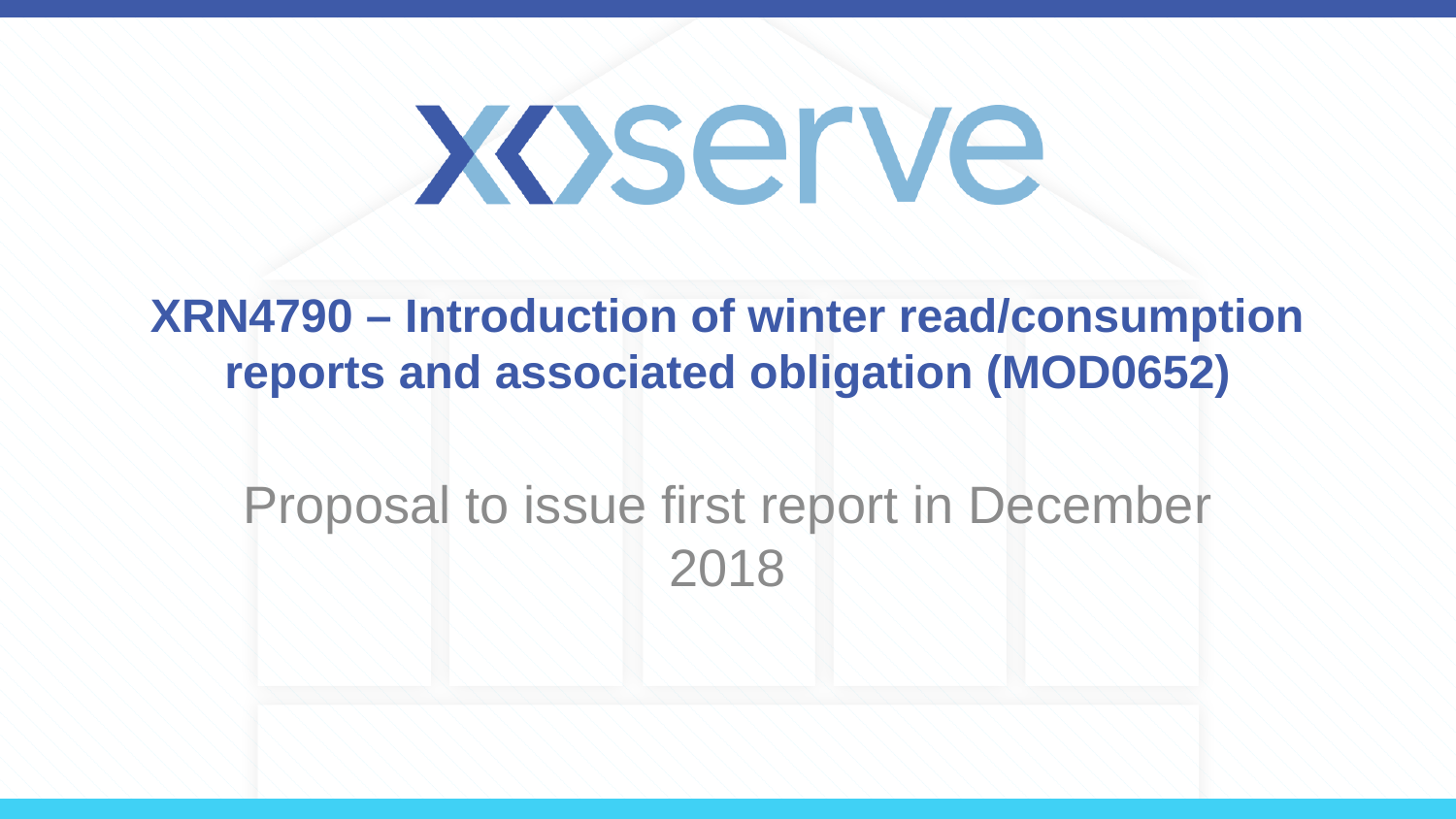

# XRN4790 – Introduction of winter read/consumption reports and associated obligation (MOD0652)
Proposal to issue first report in December 2018